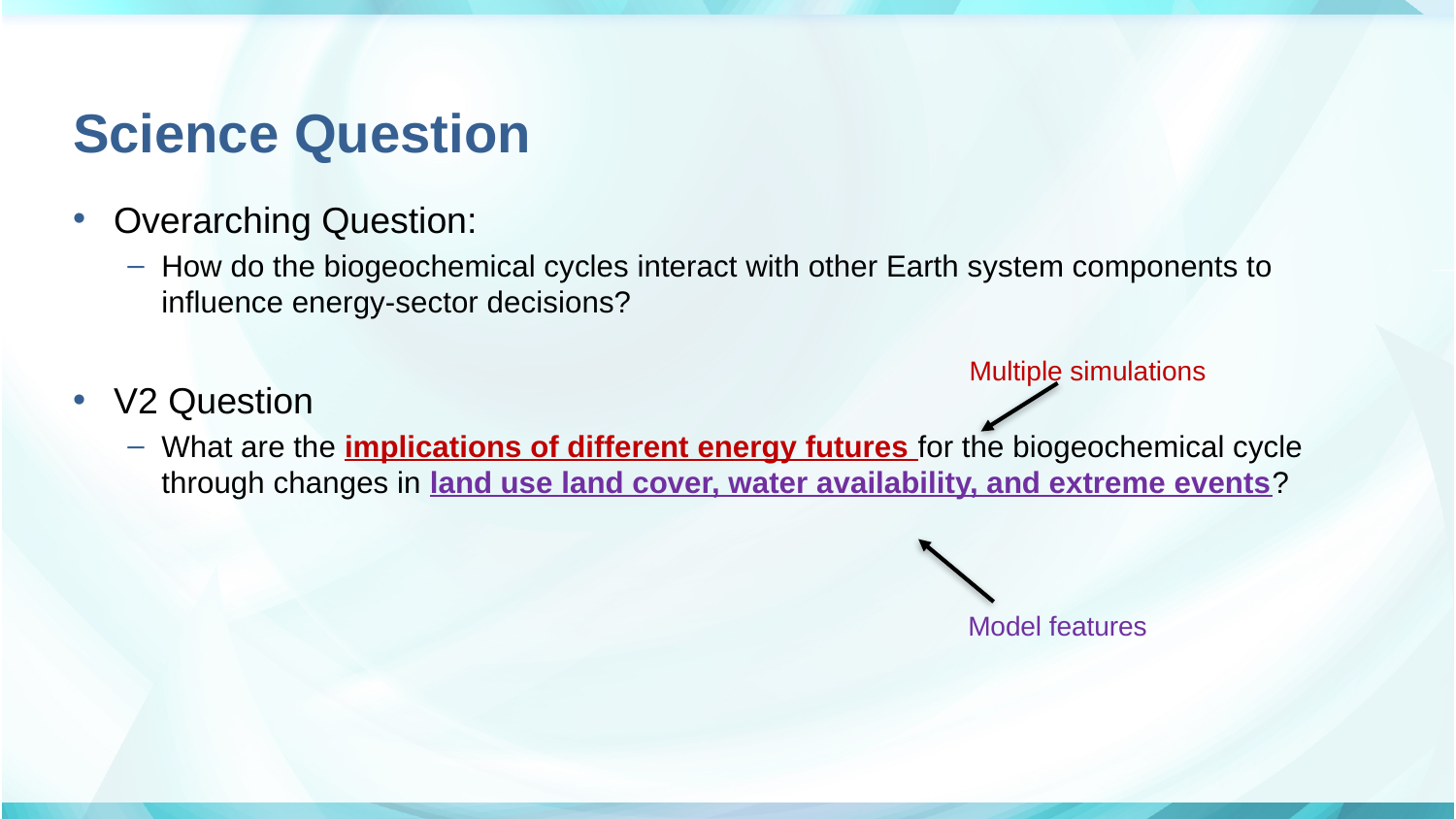

# Science Question
Overarching Question:
How do the biogeochemical cycles interact with other Earth system components to influence energy-sector decisions?

V2 Question
What are the implications of different energy futures for the biogeochemical cycle through changes in land use land cover, water availability, and extreme events?

Multiple simulations
Model features